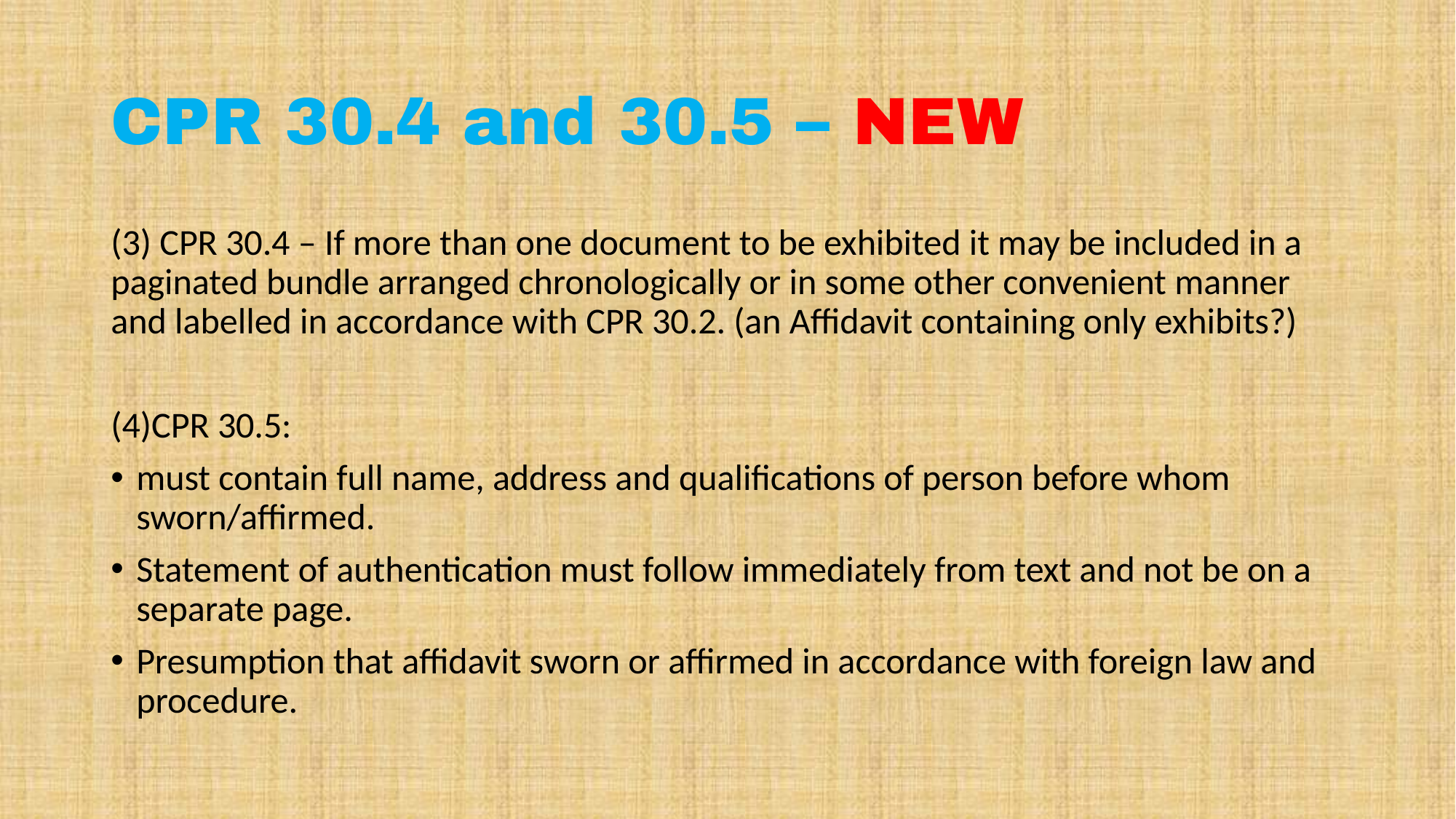

# CPR 30.4 and 30.5 – NEW
(3) CPR 30.4 – If more than one document to be exhibited it may be included in a paginated bundle arranged chronologically or in some other convenient manner and labelled in accordance with CPR 30.2. (an Affidavit containing only exhibits?)

(4)CPR 30.5:
must contain full name, address and qualifications of person before whom sworn/affirmed.
Statement of authentication must follow immediately from text and not be on a separate page.
Presumption that affidavit sworn or affirmed in accordance with foreign law and procedure.